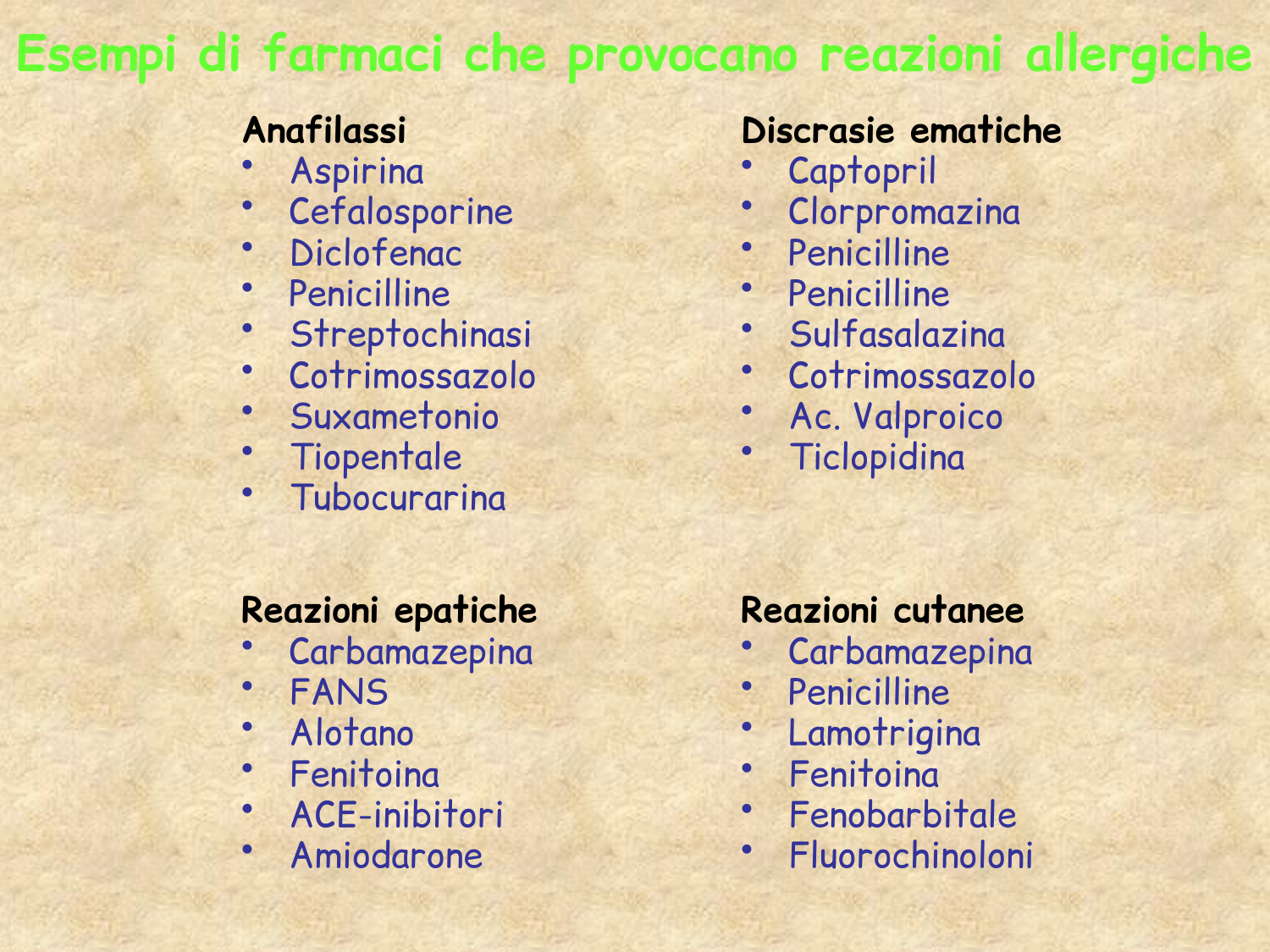

Esempi di farmaci che provocano reazioni allergiche
Anafilassi
Aspirina
Cefalosporine
Diclofenac
Penicilline
Streptochinasi
Cotrimossazolo
Suxametonio
Tiopentale
Tubocurarina

Discrasie ematiche
Captopril
Clorpromazina
Penicilline
Penicilline
Sulfasalazina
Cotrimossazolo
Ac. Valproico
Ticlopidina

Reazioni epatiche
Carbamazepina
FANS
Alotano
Fenitoina
ACE-inibitori
Amiodarone
Reazioni cutanee
Carbamazepina
Penicilline
Lamotrigina
Fenitoina
Fenobarbitale
Fluorochinoloni